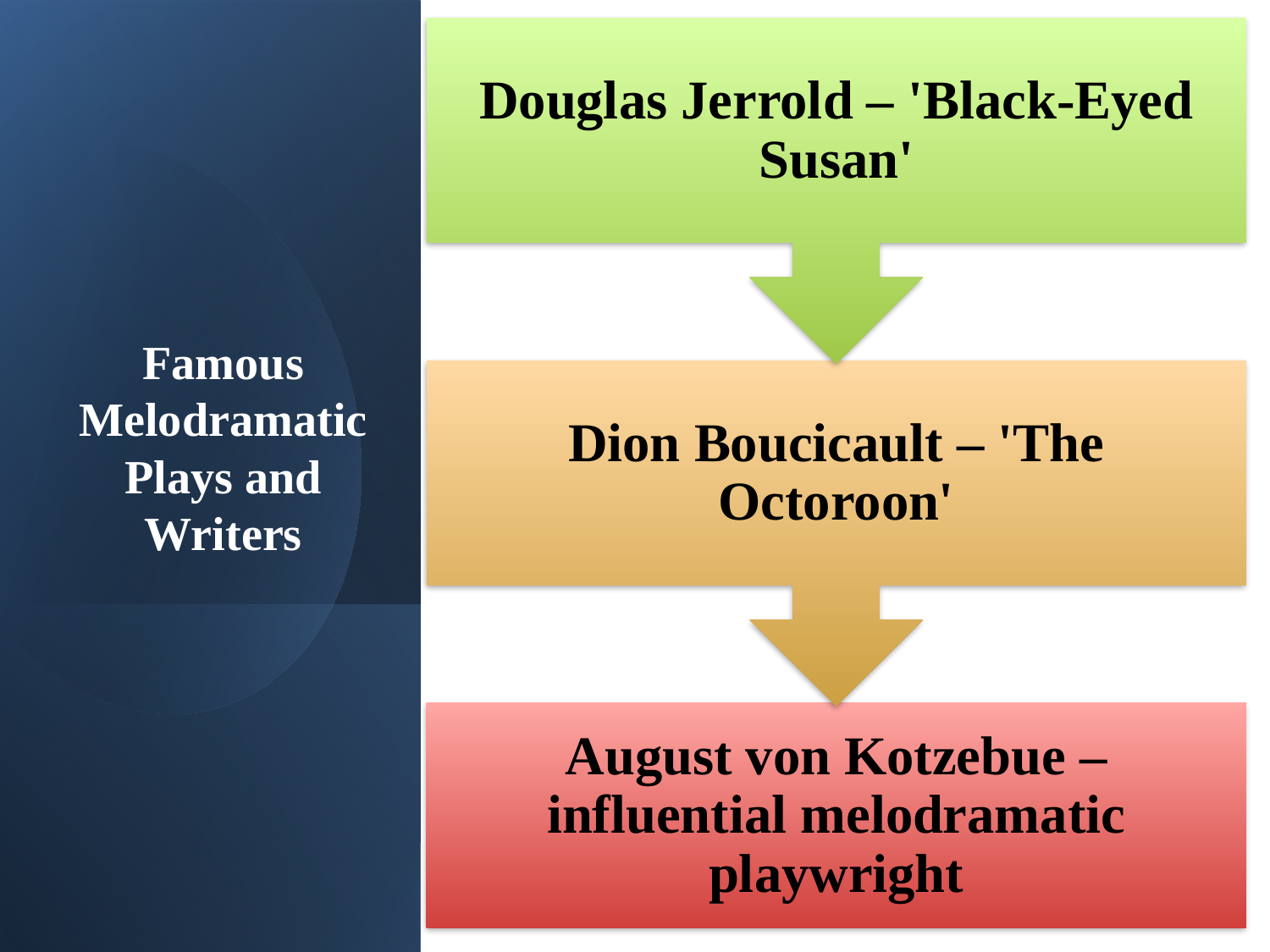

August von Kotzebue – influential melodramatic playwright
Dion Boucicault – 'The Octoroon'
Douglas Jerrold – 'Black-Eyed Susan'

# Famous Melodramatic Plays and Writers